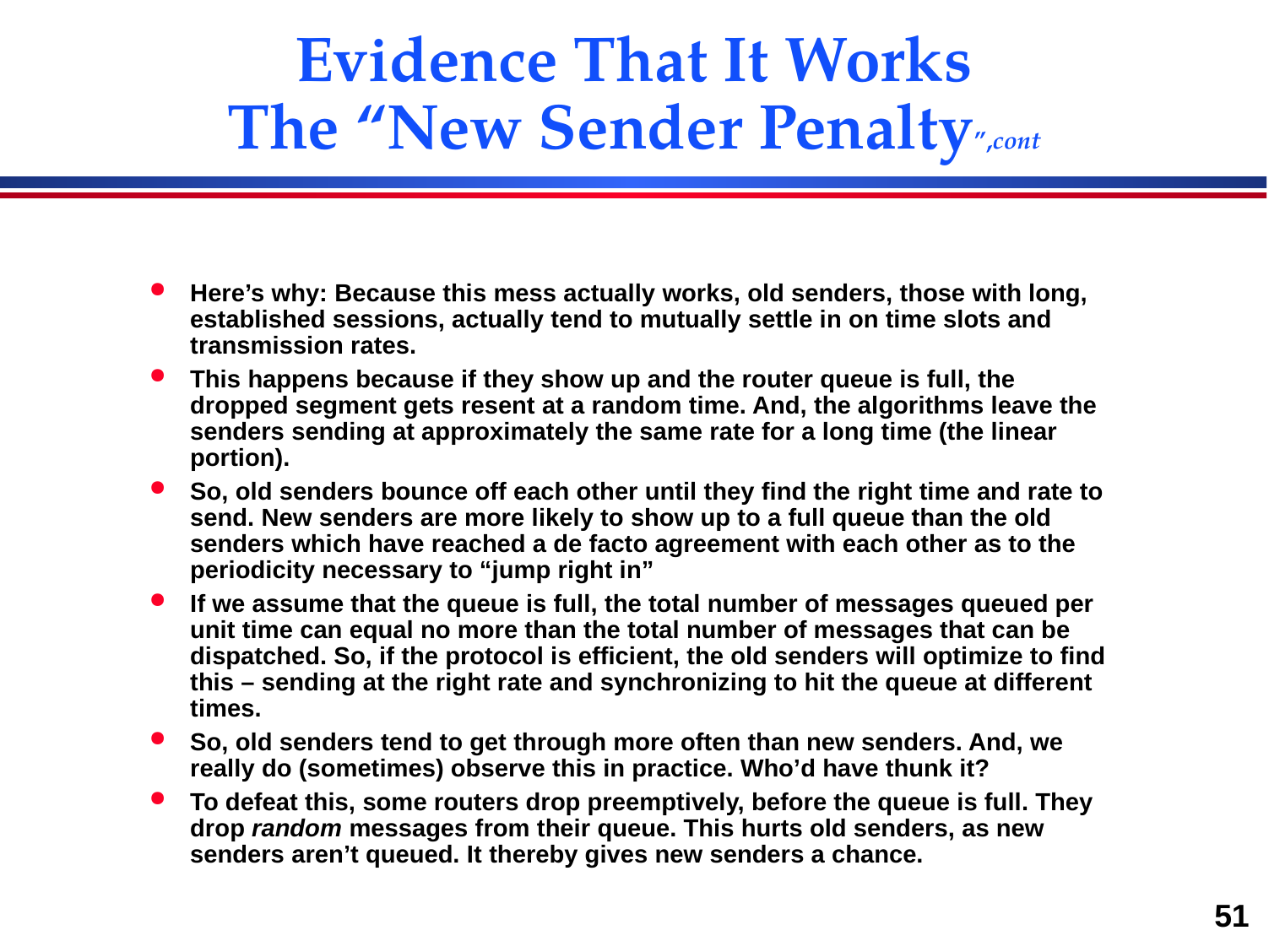

# Evidence That It Works The “New Sender Penalty”,cont
Here’s why: Because this mess actually works, old senders, those with long, established sessions, actually tend to mutually settle in on time slots and transmission rates.
This happens because if they show up and the router queue is full, the dropped segment gets resent at a random time. And, the algorithms leave the senders sending at approximately the same rate for a long time (the linear portion).
So, old senders bounce off each other until they find the right time and rate to send. New senders are more likely to show up to a full queue than the old senders which have reached a de facto agreement with each other as to the periodicity necessary to “jump right in”
If we assume that the queue is full, the total number of messages queued per unit time can equal no more than the total number of messages that can be dispatched. So, if the protocol is efficient, the old senders will optimize to find this – sending at the right rate and synchronizing to hit the queue at different times.
So, old senders tend to get through more often than new senders. And, we really do (sometimes) observe this in practice. Who’d have thunk it?
To defeat this, some routers drop preemptively, before the queue is full. They drop random messages from their queue. This hurts old senders, as new senders aren’t queued. It thereby gives new senders a chance.